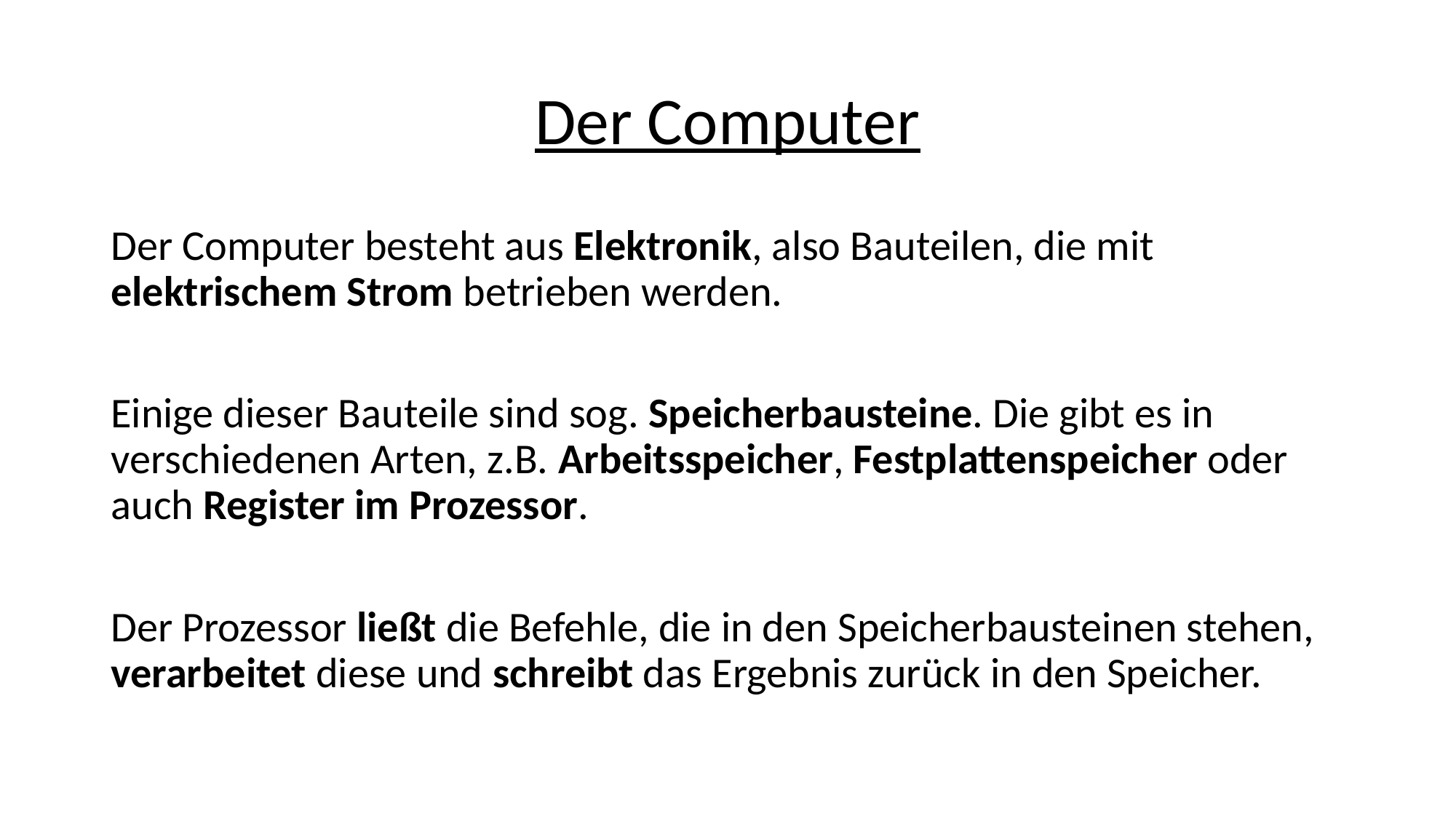

# Der Computer
Der Computer besteht aus Elektronik, also Bauteilen, die mit elektrischem Strom betrieben werden.

Einige dieser Bauteile sind sog. Speicherbausteine. Die gibt es in verschiedenen Arten, z.B. Arbeitsspeicher, Festplattenspeicher oder auch Register im Prozessor.

Der Prozessor ließt die Befehle, die in den Speicherbausteinen stehen, verarbeitet diese und schreibt das Ergebnis zurück in den Speicher.